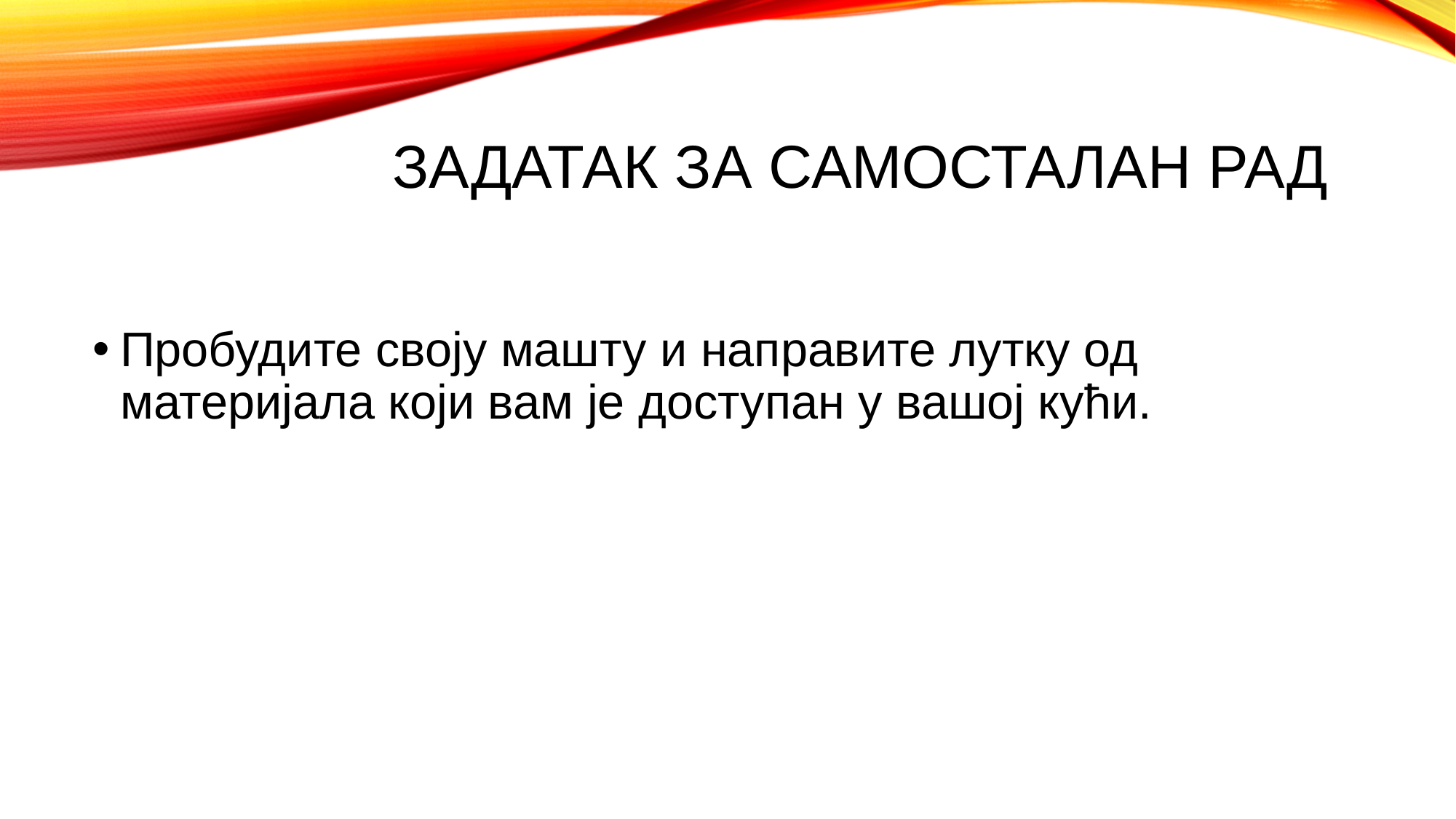

# Задатак за самосталан рад

Пробудите своју машту и направите лутку од материјала који вам је доступан у вашој кући.